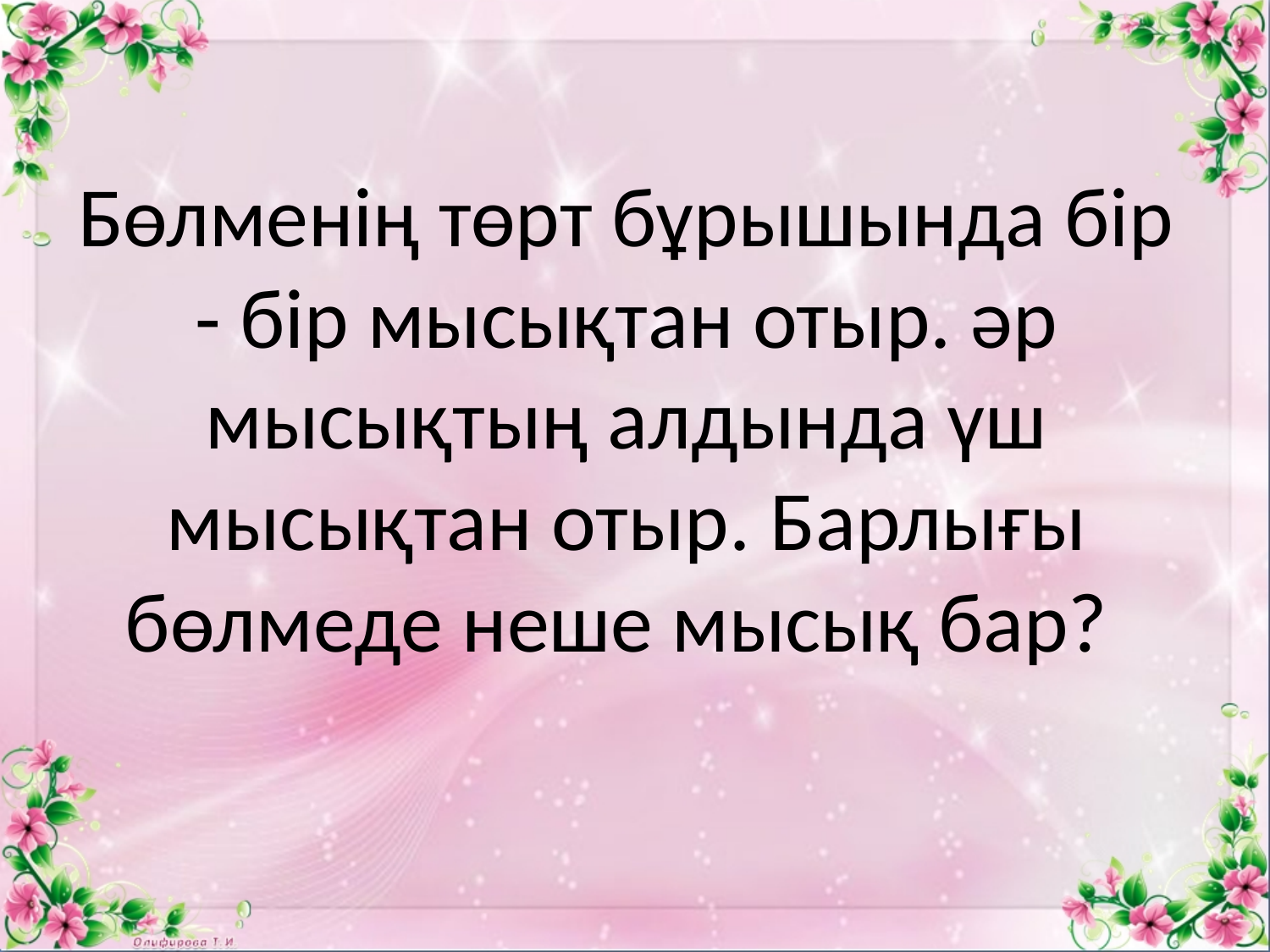

# Бөлменің төрт бұрышында бір - бір мысықтан отыр. әр мысықтың алдында үш мысықтан отыр. Барлығы бөлмеде неше мысық бар?